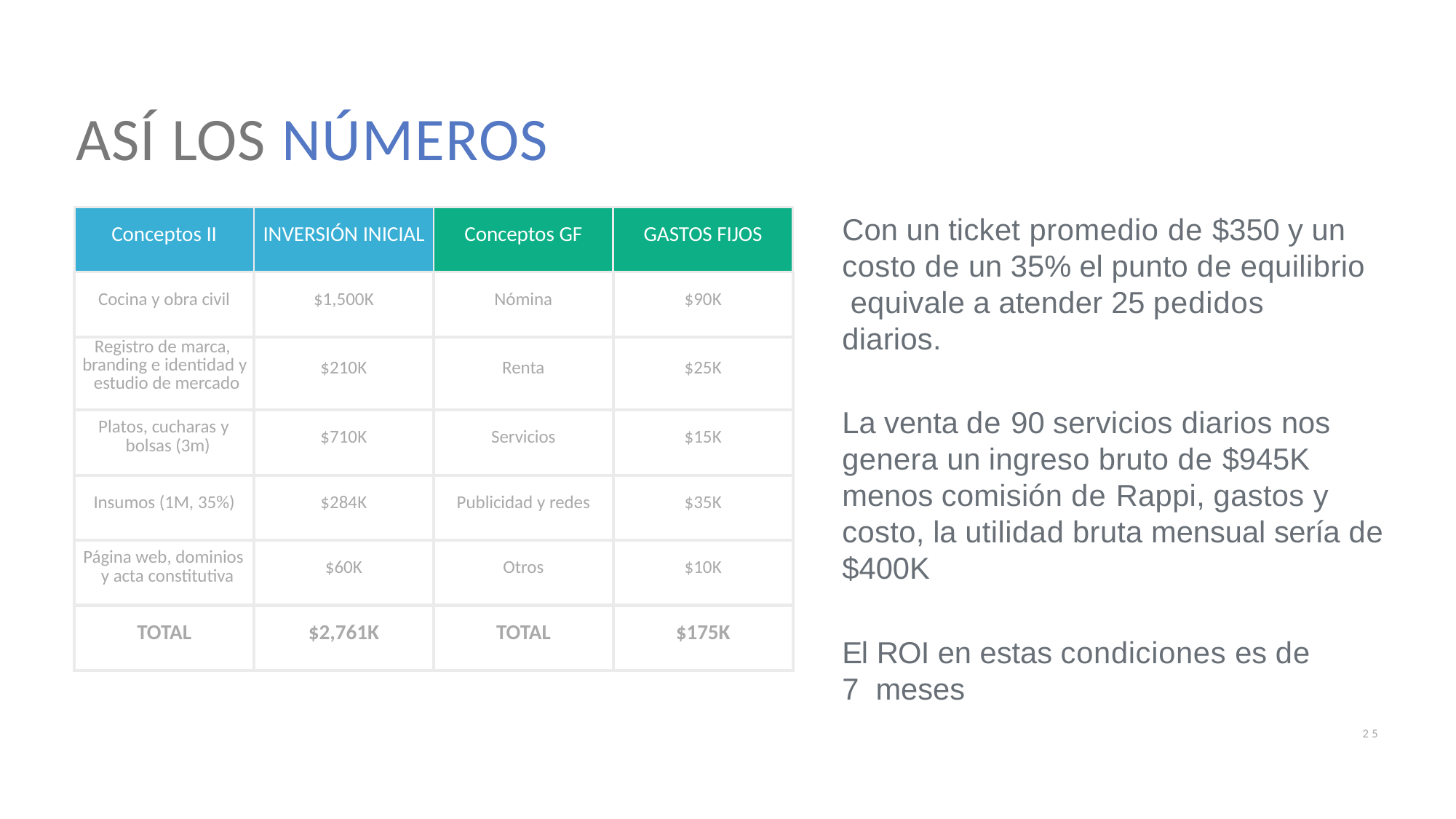

# ASÍ LOS NÚMEROS
| Conceptos II | INVERSIÓN INICIAL | Conceptos GF | GASTOS FIJOS |
| --- | --- | --- | --- |
| Cocina y obra civil | $1,500K | Nómina | $90K |
| Registro de marca, branding e identidad y estudio de mercado | $210K | Renta | $25K |
| Platos, cucharas y bolsas (3m) | $710K | Servicios | $15K |
| Insumos (1M, 35%) | $284K | Publicidad y redes | $35K |
| Página web, dominios y acta constitutiva | $60K | Otros | $10K |
| TOTAL | $2,761K | TOTAL | $175K |
Con un ticket promedio de $350 y un  costo de un 35% el punto de equilibrio  equivale a atender 25 pedidos diarios.

La venta de 90 servicios diarios nos  genera un ingreso bruto de $945K  menos comisión de Rappi, gastos y  costo, la utilidad bruta mensual sería de
$400K

El ROI en estas condiciones es de 7  meses
2 5